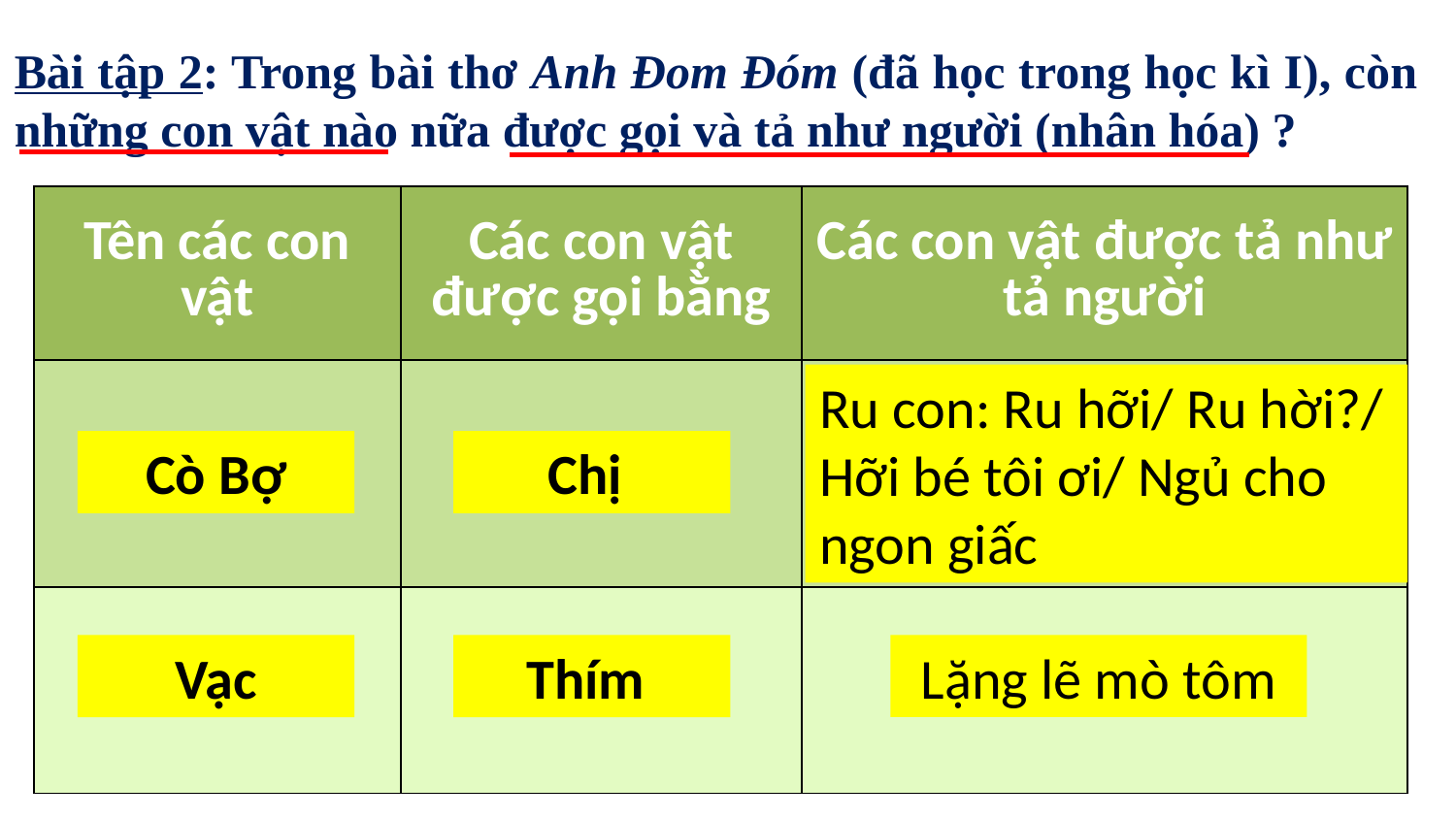

Bài tập 2: Trong bài thơ Anh Đom Đóm (đã học trong học kì I), còn những con vật nào nữa được gọi và tả như người (nhân hóa) ?
| Tên các con vật | Các con vật được gọi bằng | Các con vật được tả như tả người |
| --- | --- | --- |
|  |  |  |
|  |  |  |
Ru con: Ru hỡi/ Ru hời?/ Hỡi bé tôi ơi/ Ngủ cho ngon giấc
Cò Bợ
Chị
Lặng lẽ mò tôm
Vạc
Thím